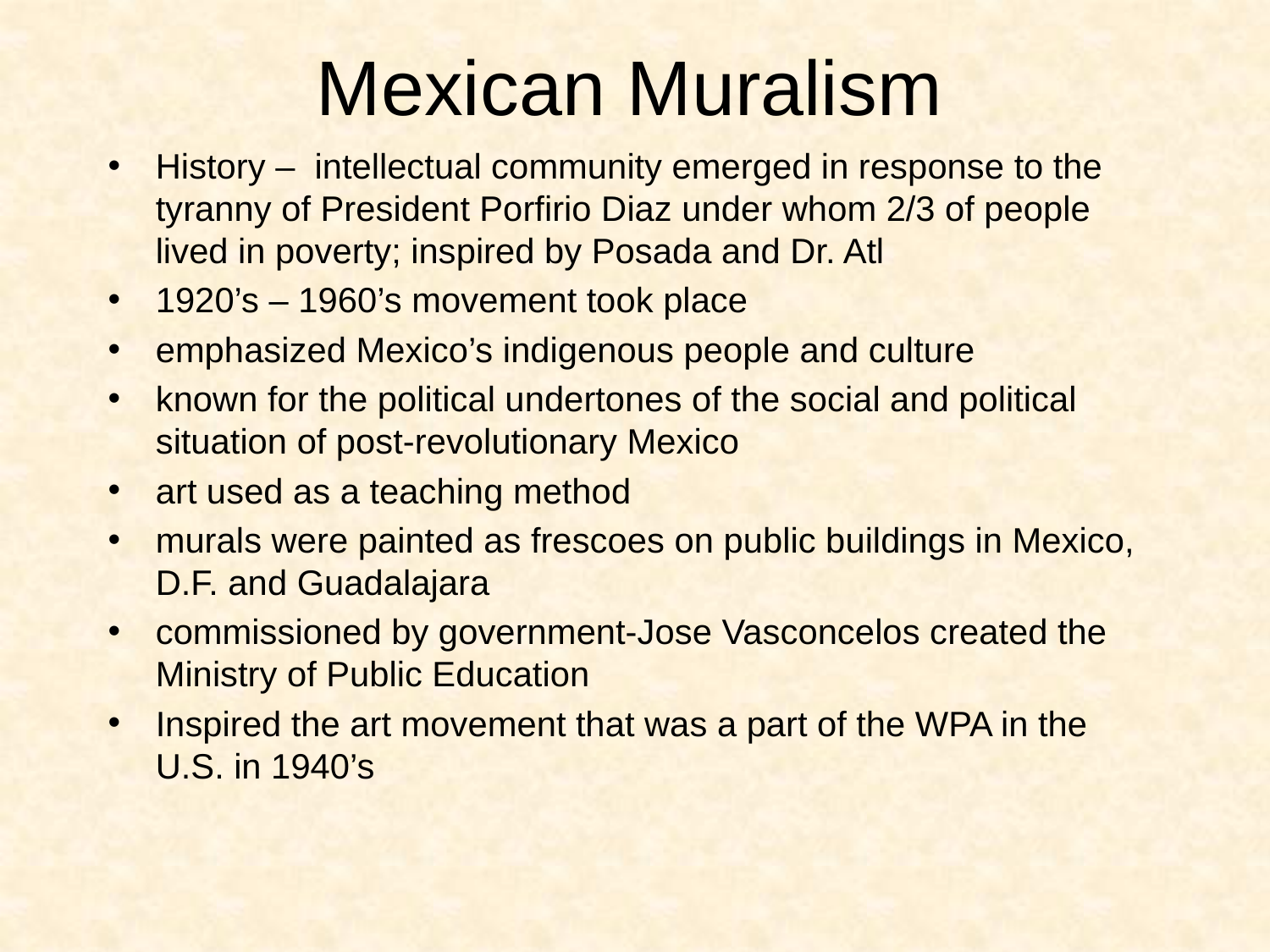

# Mexican Muralism
History –  intellectual community emerged in response to the tyranny of President Porfirio Diaz under whom 2/3 of people lived in poverty; inspired by Posada and Dr. Atl
1920’s – 1960’s movement took place
emphasized Mexico’s indigenous people and culture
known for the political undertones of the social and political situation of post-revolutionary Mexico
art used as a teaching method
murals were painted as frescoes on public buildings in Mexico, D.F. and Guadalajara
commissioned by government-Jose Vasconcelos created the Ministry of Public Education
Inspired the art movement that was a part of the WPA in the U.S. in 1940’s